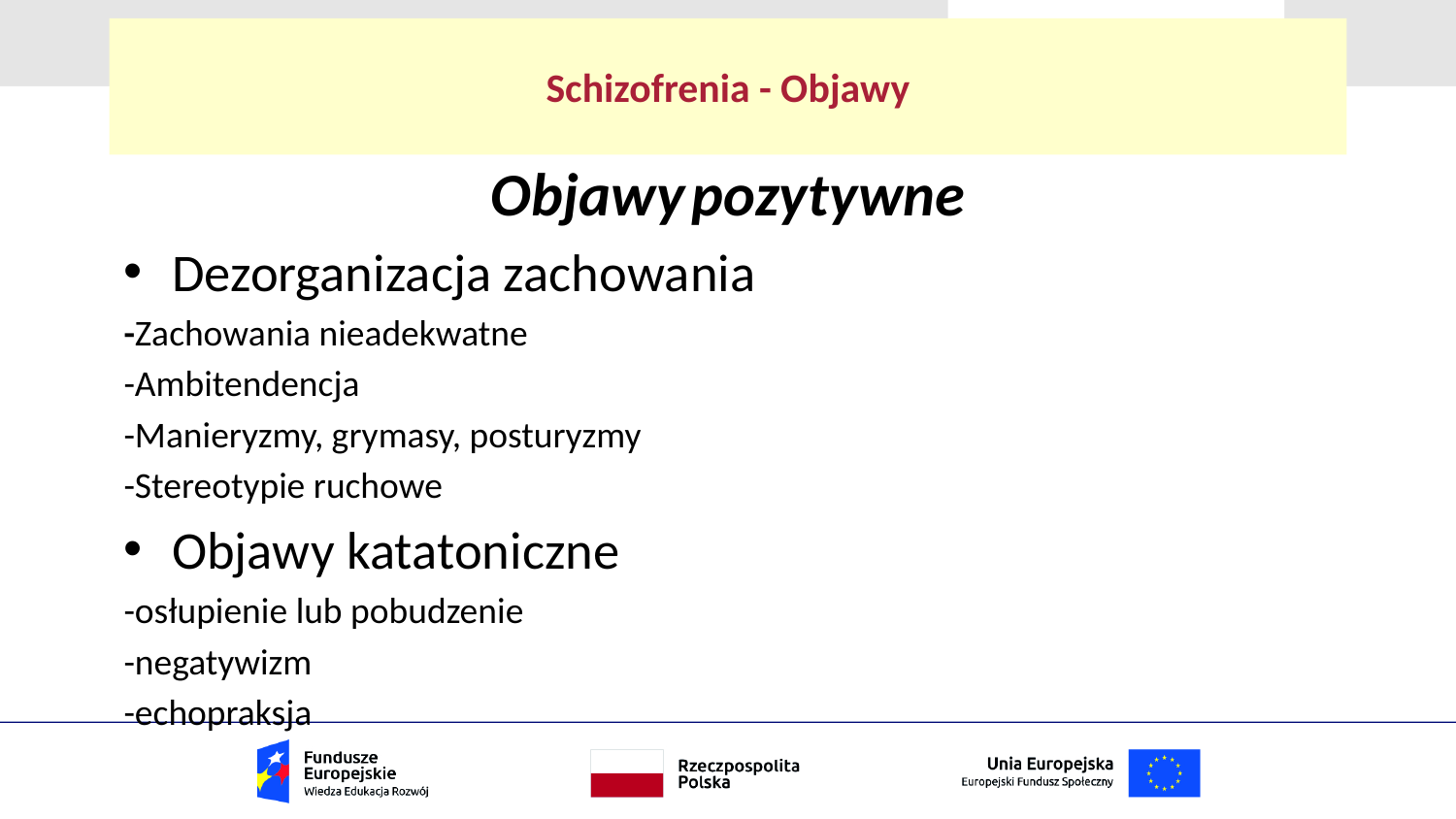

# Schizofrenia - Objawy
Objawy pozytywne
Dezorganizacja zachowania
-Zachowania nieadekwatne
-Ambitendencja
-Manieryzmy, grymasy, posturyzmy
-Stereotypie ruchowe
Objawy katatoniczne
-osłupienie lub pobudzenie
-negatywizm
-echopraksja